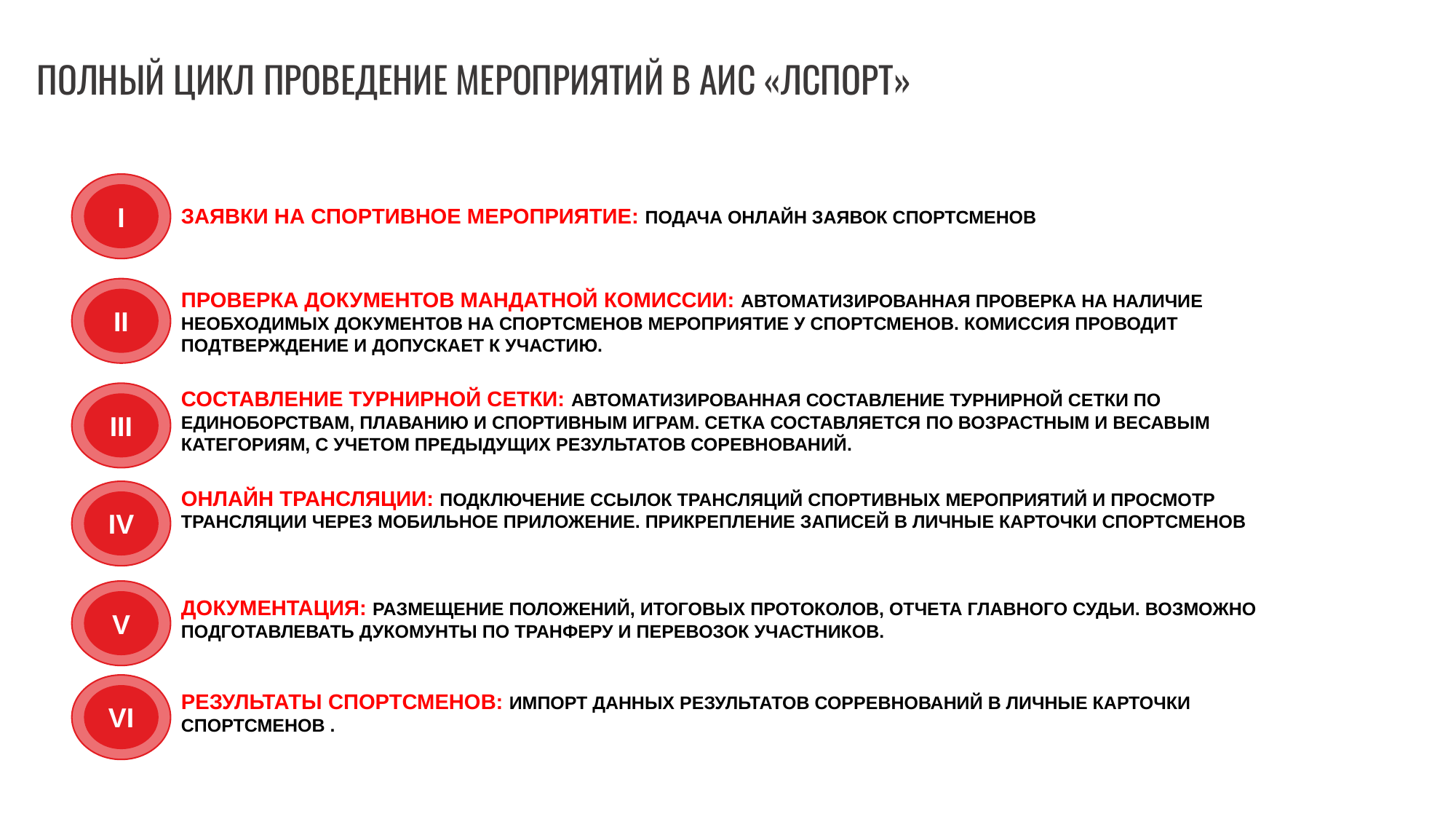

ПОЛНЫЙ ЦИКЛ ПРОВЕДЕНИЕ МЕРОПРИЯТИЙ В АИС «ЛСПОРТ»

I
ЗАЯВКИ НА СПОРТИВНОЕ МЕРОПРИЯТИЕ: ПОДАЧА ОНЛАЙН ЗАЯВОК СПОРТСМЕНОВ

ПРОВЕРКА ДОКУМЕНТОВ МАНДАТНОЙ КОМИССИИ: АВТОМАТИЗИРОВАННАЯ ПРОВЕРКА НА НАЛИЧИЕ НЕОБХОДИМЫХ ДОКУМЕНТОВ НА СПОРТСМЕНОВ МЕРОПРИЯТИЕ У СПОРТСМЕНОВ. КОМИССИЯ ПРОВОДИТ ПОДТВЕРЖДЕНИЕ И ДОПУСКАЕТ К УЧАСТИЮ.
II
СОСТАВЛЕНИЕ ТУРНИРНОЙ СЕТКИ: АВТОМАТИЗИРОВАННАЯ СОСТАВЛЕНИЕ ТУРНИРНОЙ СЕТКИ ПО ЕДИНОБОРСТВАМ, ПЛАВАНИЮ И СПОРТИВНЫМ ИГРАМ. СЕТКА СОСТАВЛЯЕТСЯ ПО ВОЗРАСТНЫМ И ВЕСАВЫМ КАТЕГОРИЯМ, С УЧЕТОМ ПРЕДЫДУЩИХ РЕЗУЛЬТАТОВ СОРЕВНОВАНИЙ.

III
ОНЛАЙН ТРАНСЛЯЦИИ: ПОДКЛЮЧЕНИЕ ССЫЛОК ТРАНСЛЯЦИЙ СПОРТИВНЫХ МЕРОПРИЯТИЙ И ПРОСМОТР ТРАНСЛЯЦИИ ЧЕРЕЗ МОБИЛЬНОЕ ПРИЛОЖЕНИЕ. ПРИКРЕПЛЕНИЕ ЗАПИСЕЙ В ЛИЧНЫЕ КАРТОЧКИ СПОРТСМЕНОВ

IV

ДОКУМЕНТАЦИЯ: РАЗМЕЩЕНИЕ ПОЛОЖЕНИЙ, ИТОГОВЫХ ПРОТОКОЛОВ, ОТЧЕТА ГЛАВНОГО СУДЬИ. ВОЗМОЖНО ПОДГОТАВЛЕВАТЬ ДУКОМУНТЫ ПО ТРАНФЕРУ И ПЕРЕВОЗОК УЧАСТНИКОВ.
V

РЕЗУЛЬТАТЫ СПОРТСМЕНОВ: ИМПОРТ ДАННЫХ РЕЗУЛЬТАТОВ СОРРЕВНОВАНИЙ В ЛИЧНЫЕ КАРТОЧКИ СПОРТСМЕНОВ .
VI